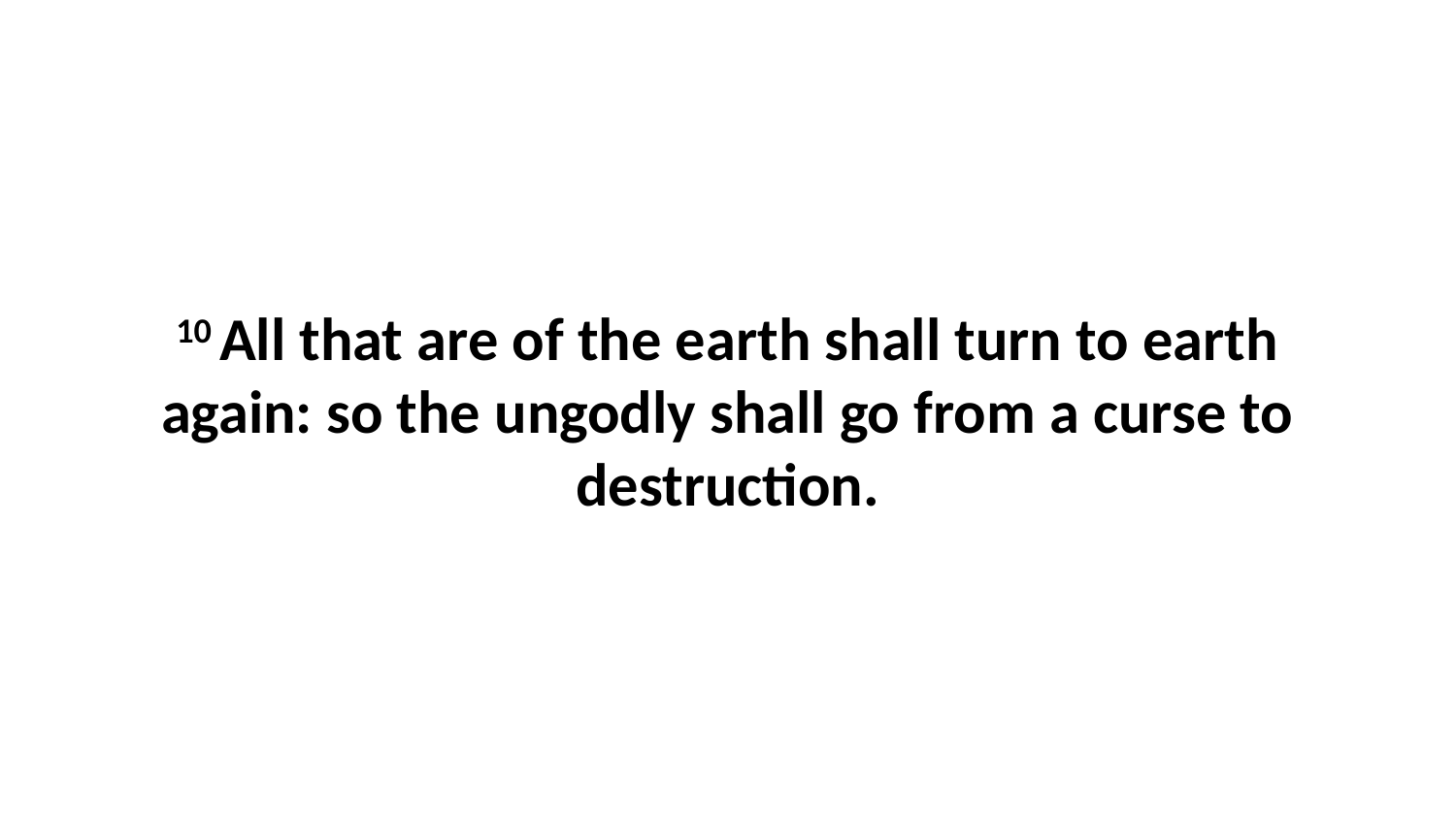

10 All that are of the earth shall turn to earth again: so the ungodly shall go from a curse to destruction.